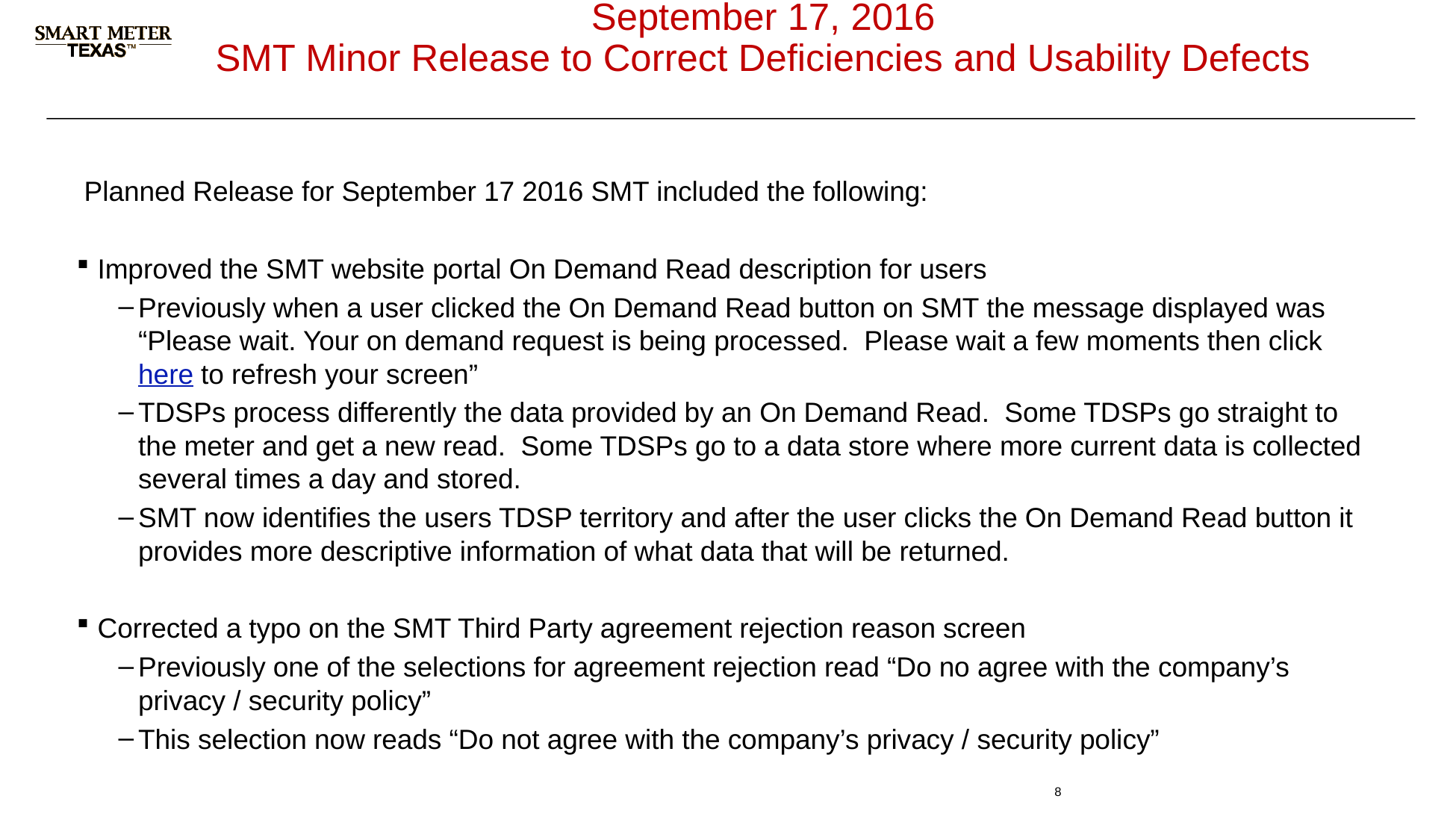

# September 17, 2016 SMT Minor Release to Correct Deficiencies and Usability Defects
Planned Release for September 17 2016 SMT included the following:

Improved the SMT website portal On Demand Read description for users
Previously when a user clicked the On Demand Read button on SMT the message displayed was “Please wait. Your on demand request is being processed.  Please wait a few moments then click here to refresh your screen”
TDSPs process differently the data provided by an On Demand Read.  Some TDSPs go straight to the meter and get a new read.  Some TDSPs go to a data store where more current data is collected several times a day and stored.
SMT now identifies the users TDSP territory and after the user clicks the On Demand Read button it provides more descriptive information of what data that will be returned.

Corrected a typo on the SMT Third Party agreement rejection reason screen
Previously one of the selections for agreement rejection read “Do no agree with the company’s privacy / security policy”
This selection now reads “Do not agree with the company’s privacy / security policy”
8